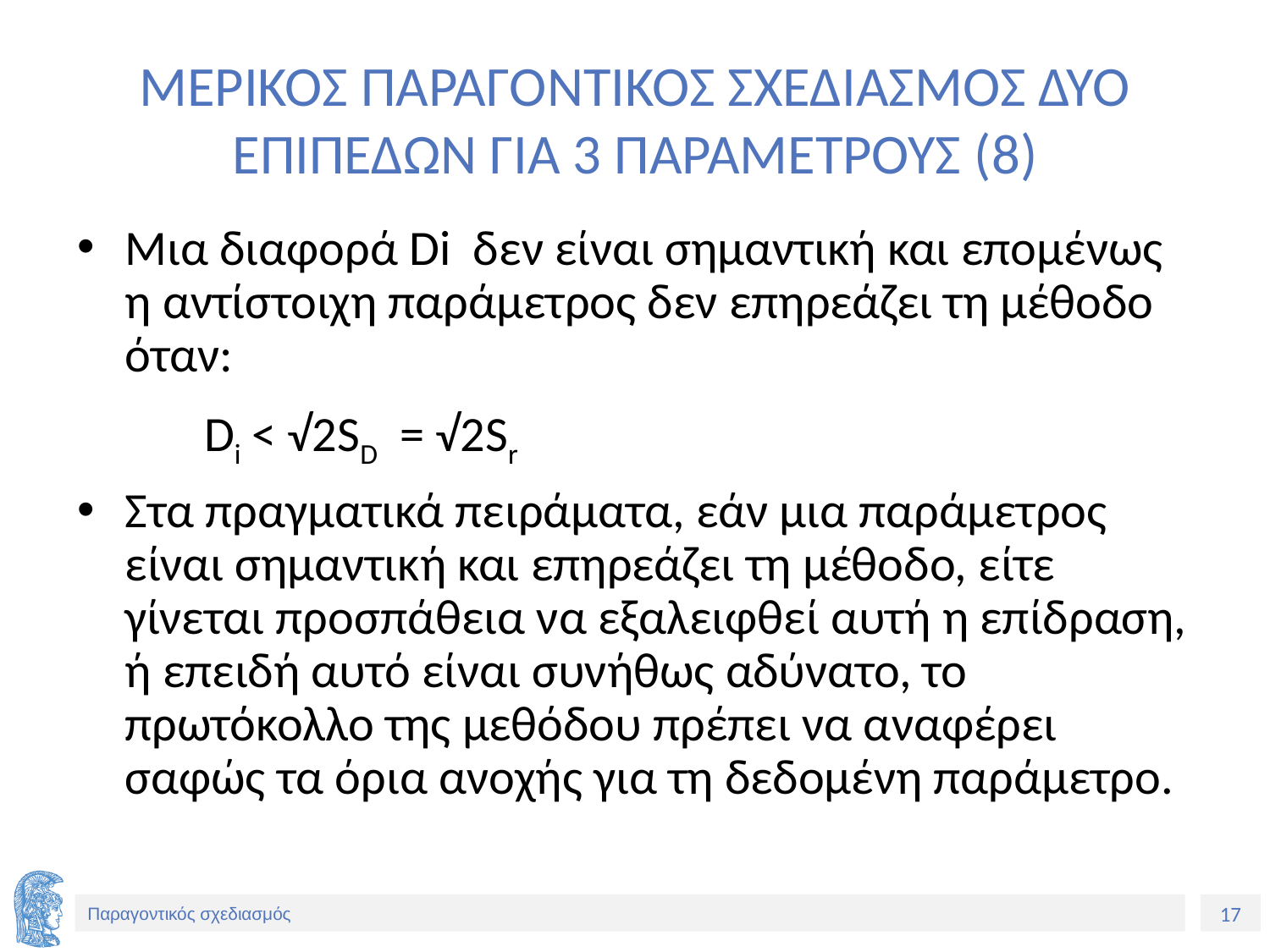

# ΜΕΡΙΚΟΣ ΠΑΡΑΓΟΝΤΙΚΟΣ ΣΧΕΔΙΑΣΜΟΣ ΔΥΟ ΕΠΙΠΕΔΩΝ ΓΙΑ 3 ΠΑΡΑΜΕΤΡΟΥΣ (8)
Μια διαφορά Di  δεν είναι σημαντική και επομένως η αντίστοιχη παράμετρος δεν επηρεάζει τη μέθοδο όταν:
	Di < √2SD  = √2Sr
Στα πραγματικά πειράματα, εάν μια παράμετρος είναι σημαντική και επηρεάζει τη μέθοδο, είτε γίνεται προσπάθεια να εξαλειφθεί αυτή η επίδραση, ή επειδή αυτό είναι συνήθως αδύνατο, το πρωτόκολλο της μεθόδου πρέπει να αναφέρει σαφώς τα όρια ανοχής για τη δεδομένη παράμετρο.